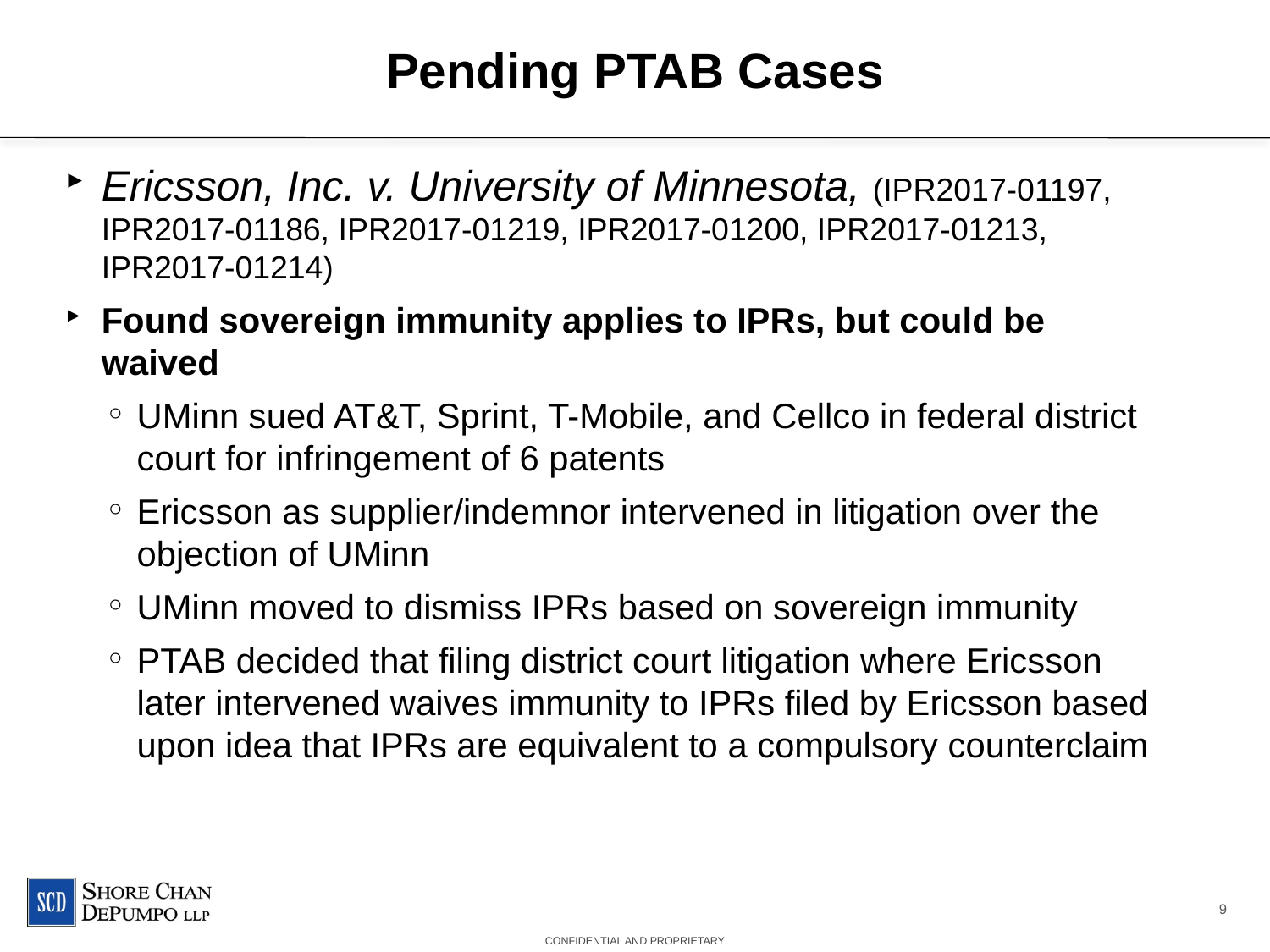

# Pending PTAB Cases
Ericsson, Inc. v. University of Minnesota, (IPR2017-01197, IPR2017-01186, IPR2017-01219, IPR2017-01200, IPR2017-01213, IPR2017-01214)
Found sovereign immunity applies to IPRs, but could be waived
UMinn sued AT&T, Sprint, T-Mobile, and Cellco in federal district court for infringement of 6 patents
Ericsson as supplier/indemnor intervened in litigation over the objection of UMinn
UMinn moved to dismiss IPRs based on sovereign immunity
PTAB decided that filing district court litigation where Ericsson later intervened waives immunity to IPRs filed by Ericsson based upon idea that IPRs are equivalent to a compulsory counterclaim

9